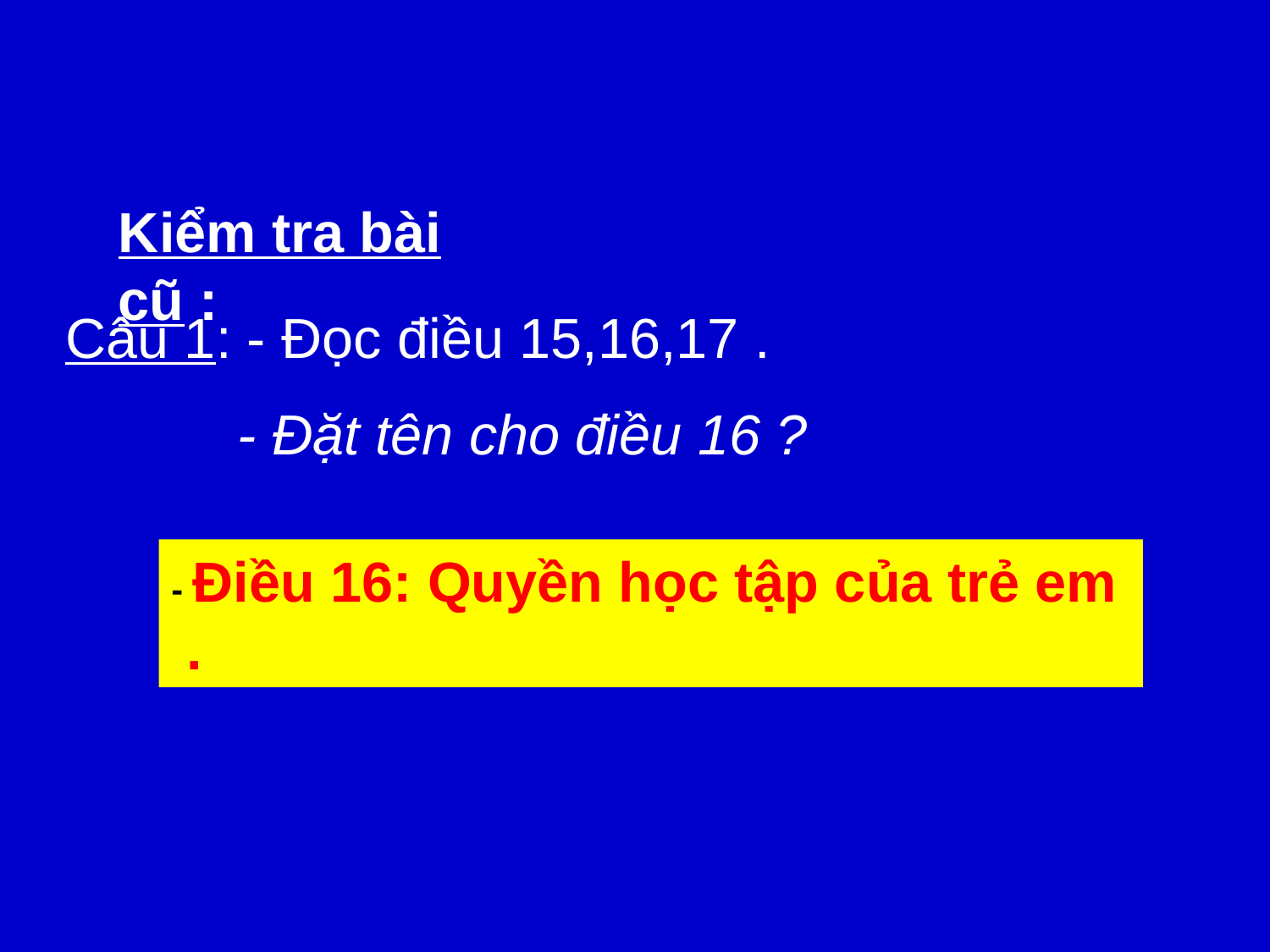

Kiểm tra bài cũ :
Câu 1: - Đọc điều 15,16,17 .
           - Đặt tên cho điều 16 ?
- Điều 16: Quyền học tập của trẻ em  .